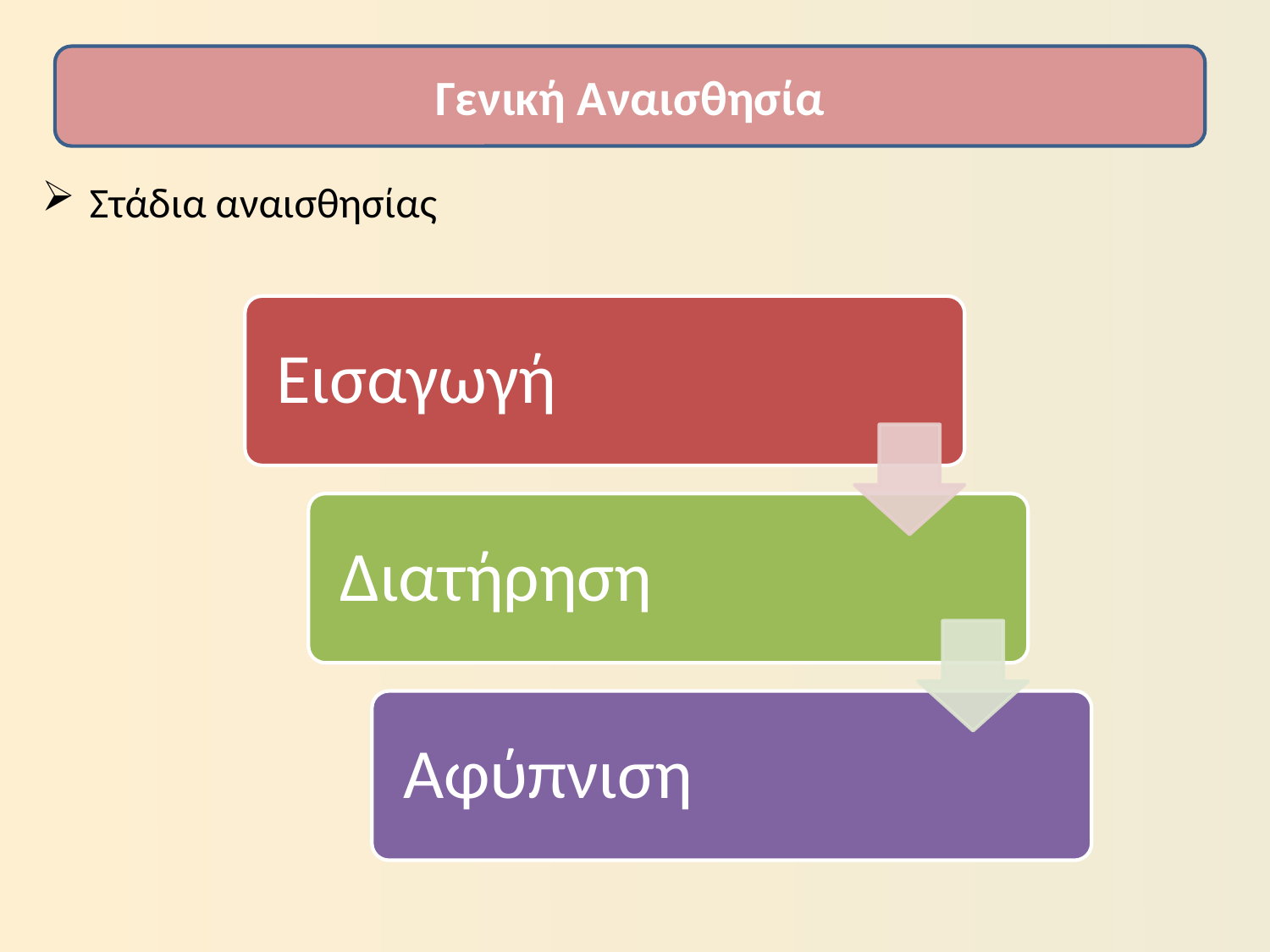

Γενική Αναισθησία
# Στάδια αναισθησίας

Εισαγωγή
Διατήρηση
Αφύπνιση